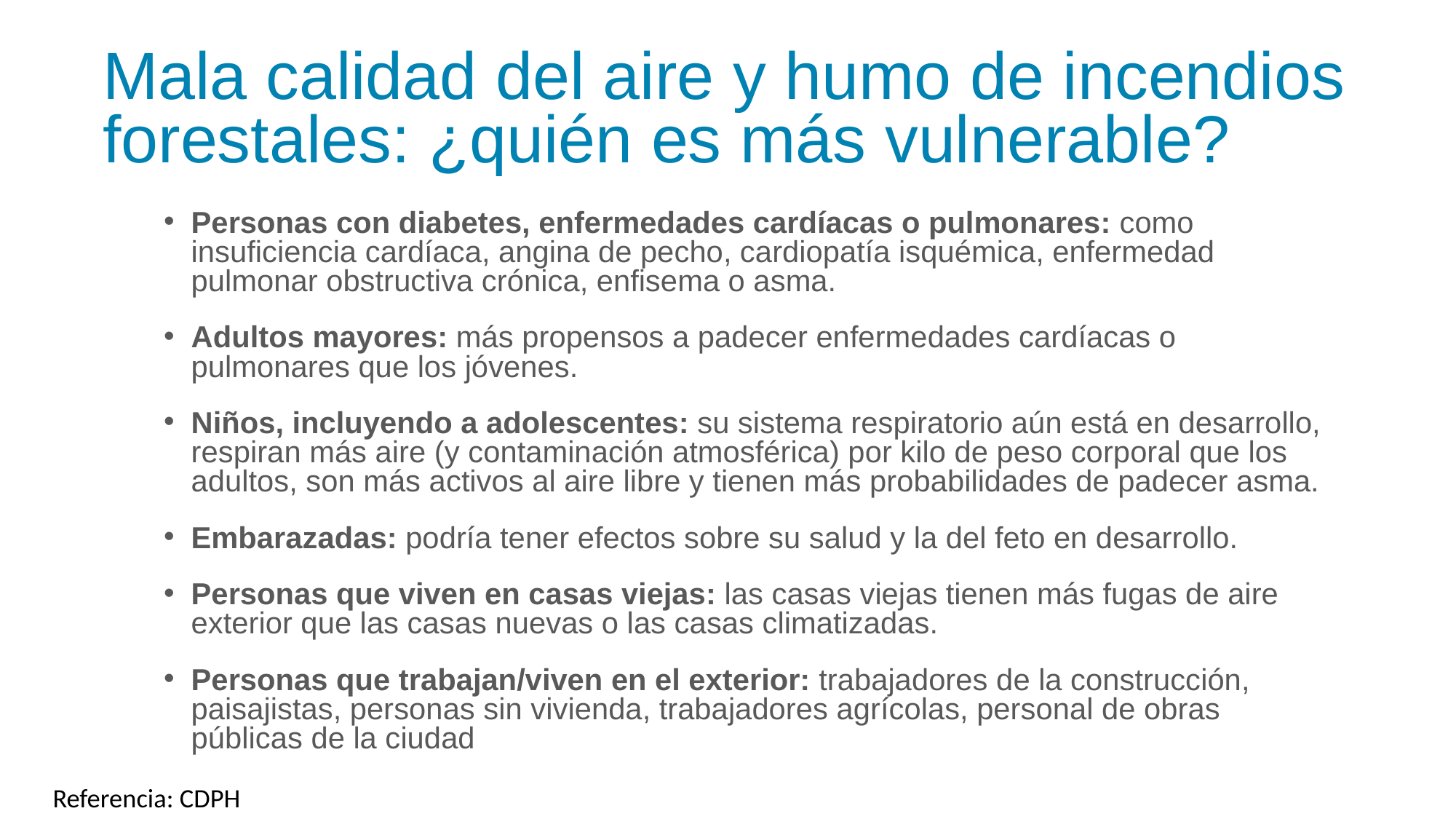

Mala calidad del aire y humo de incendios forestales: ¿quién es más vulnerable?
Personas con diabetes, enfermedades cardíacas o pulmonares: como insuficiencia cardíaca, angina de pecho, cardiopatía isquémica, enfermedad pulmonar obstructiva crónica, enfisema o asma.
Adultos mayores: más propensos a padecer enfermedades cardíacas o pulmonares que los jóvenes.
Niños, incluyendo a adolescentes: su sistema respiratorio aún está en desarrollo, respiran más aire (y contaminación atmosférica) por kilo de peso corporal que los adultos, son más activos al aire libre y tienen más probabilidades de padecer asma.
Embarazadas: podría tener efectos sobre su salud y la del feto en desarrollo.
Personas que viven en casas viejas: las casas viejas tienen más fugas de aire exterior que las casas nuevas o las casas climatizadas.
Personas que trabajan/viven en el exterior: trabajadores de la construcción, paisajistas, personas sin vivienda, trabajadores agrícolas, personal de obras públicas de la ciudad
Referencia: CDPH